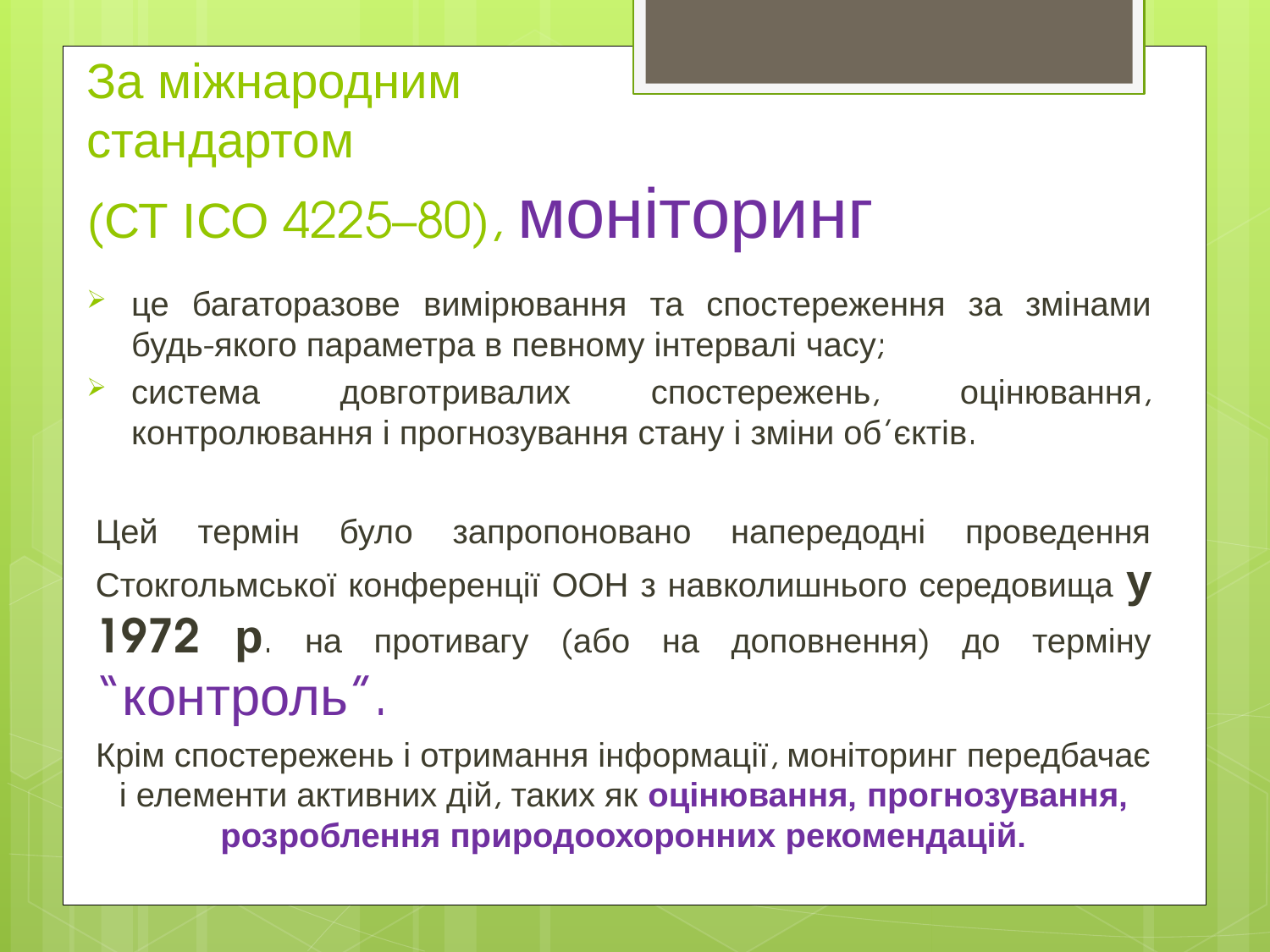

# За міжнародним стандартом (СТ ІСО 4225–80), моніторинг
це багаторазове вимірювання та спостереження за змінами будь-якого параметра в певному інтервалі часу;
система довготривалих спостережень, оцінювання, контролювання і прогнозування стану і зміни об’єктів.

Цей термін було запропоновано напередодні проведення Стокгольмської конференції ООН з навколишнього середовища у 1972 р. на противагу (або на доповнення) до терміну “контроль”.
Крім спостережень і отримання інформації, моніторинг передбачає і елементи активних дій, таких як оцінювання, прогнозування, розроблення природоохоронних рекомендацій.